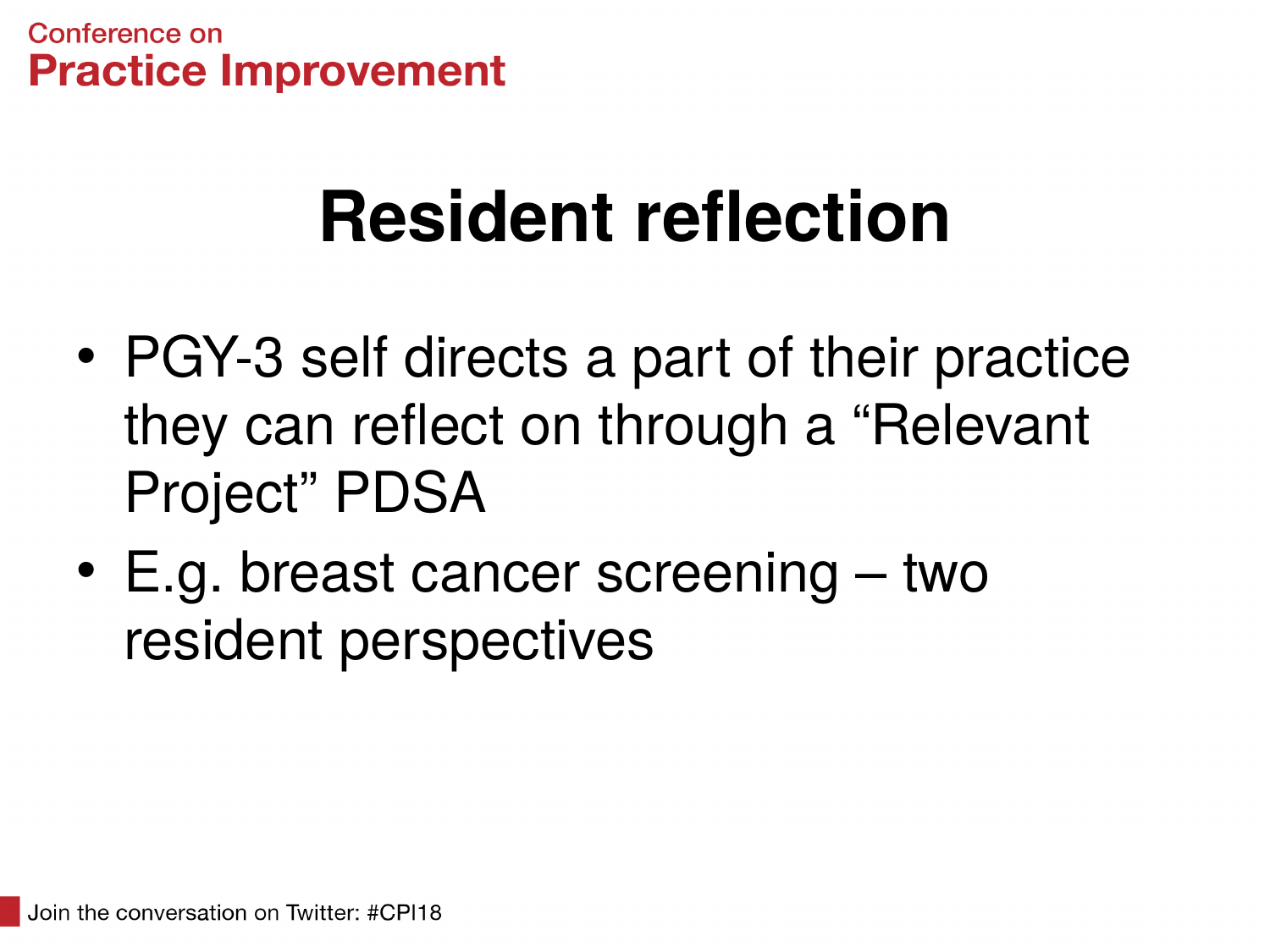

# Resident reflection
PGY-3 self directs a part of their practice they can reflect on through a “Relevant Project” PDSA
E.g. breast cancer screening – two resident perspectives